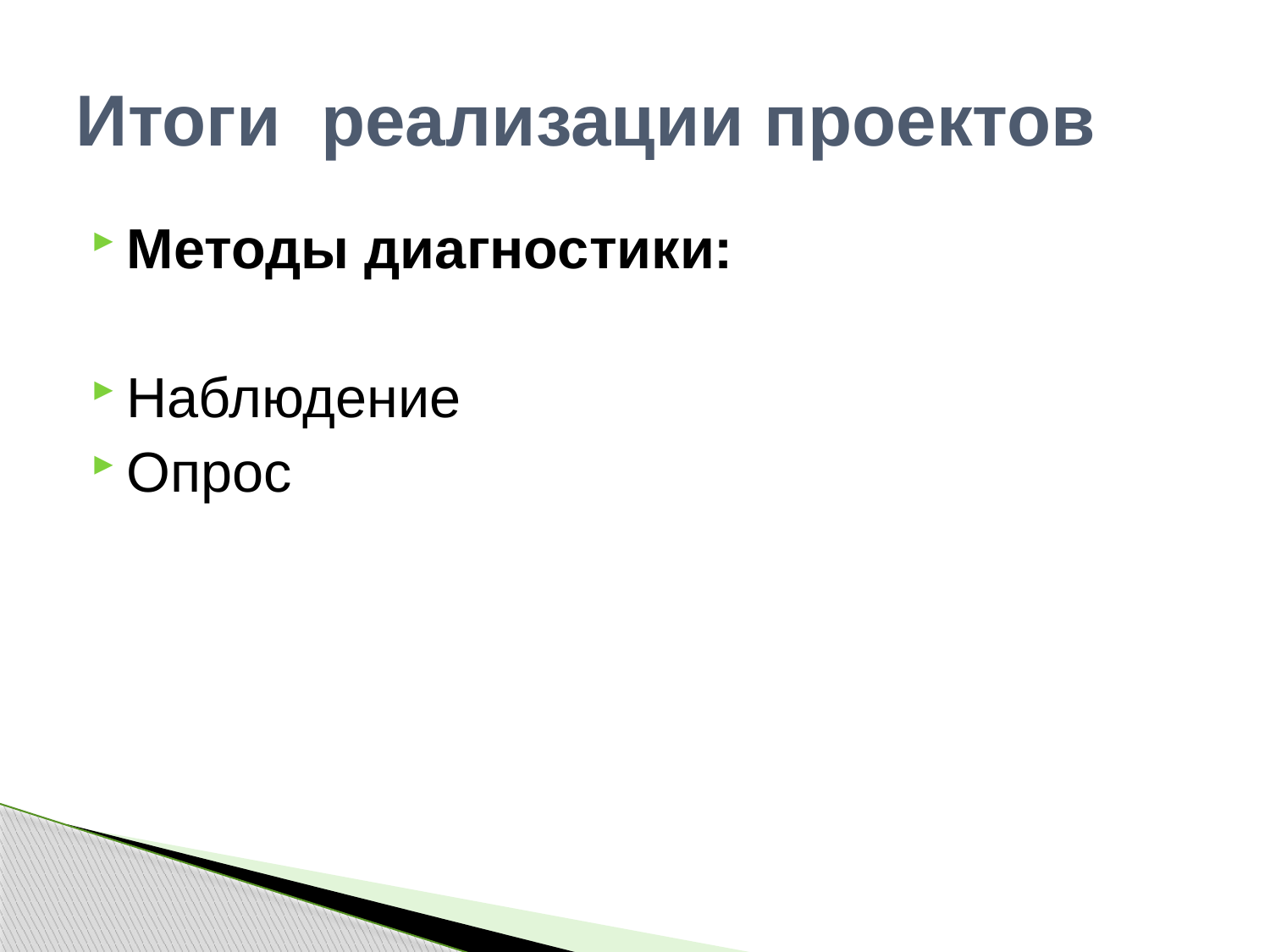

# Итоги  реализации проектов
Методы диагностики:

Наблюдение
Опрос